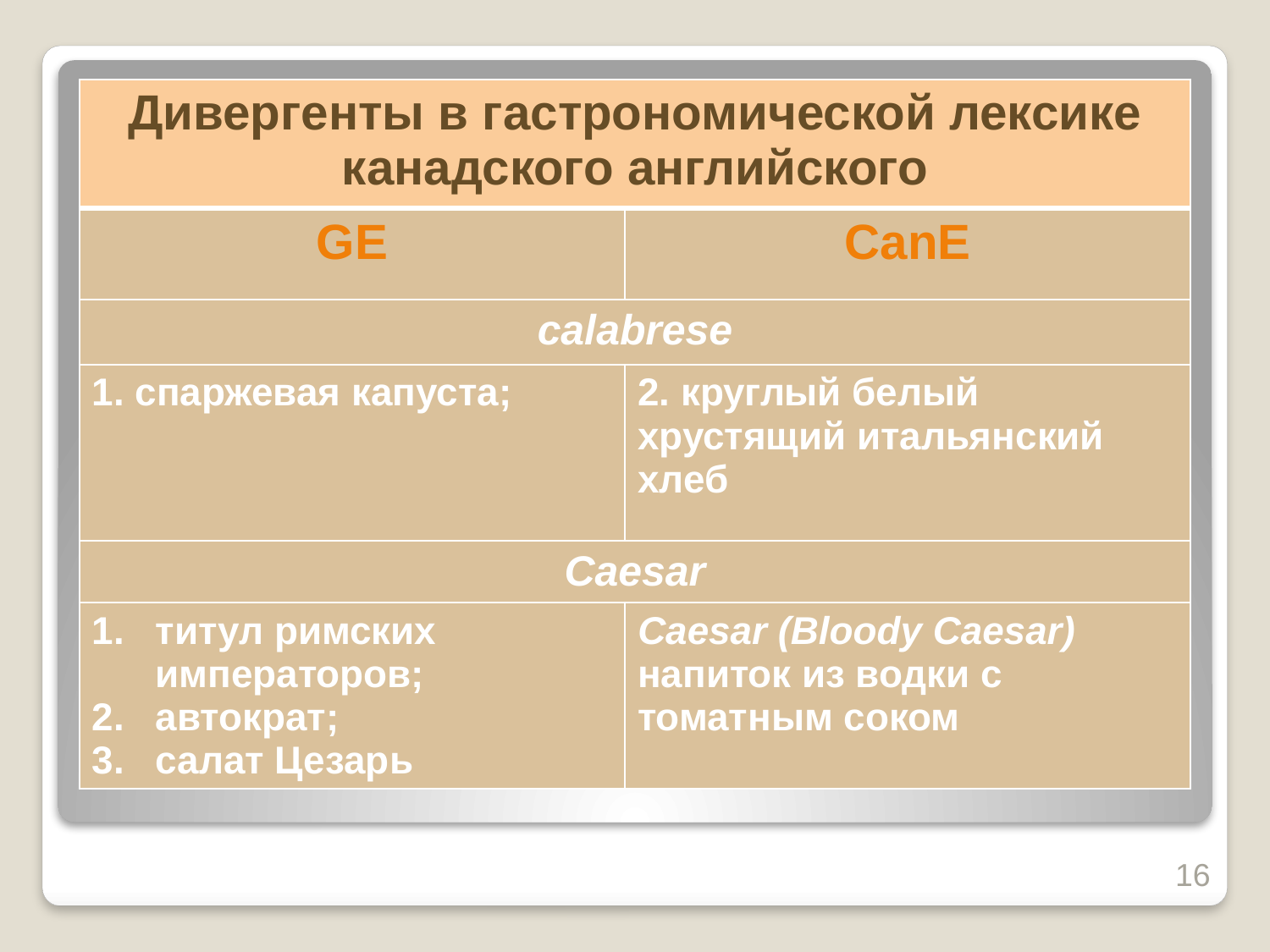

| Дивергенты в гастрономической лексике канадского английского |  |
| --- | --- |
| GE | CanE |
| calabrese |  |
| 1. спаржевая капуста; | 2. круглый белый хрустящий итальянский хлеб |
| Caesar |  |
| титул римских императоров; автократ; салат Цезарь | Caesar (Bloody Caesar) напиток из водки с томатным соком |
16